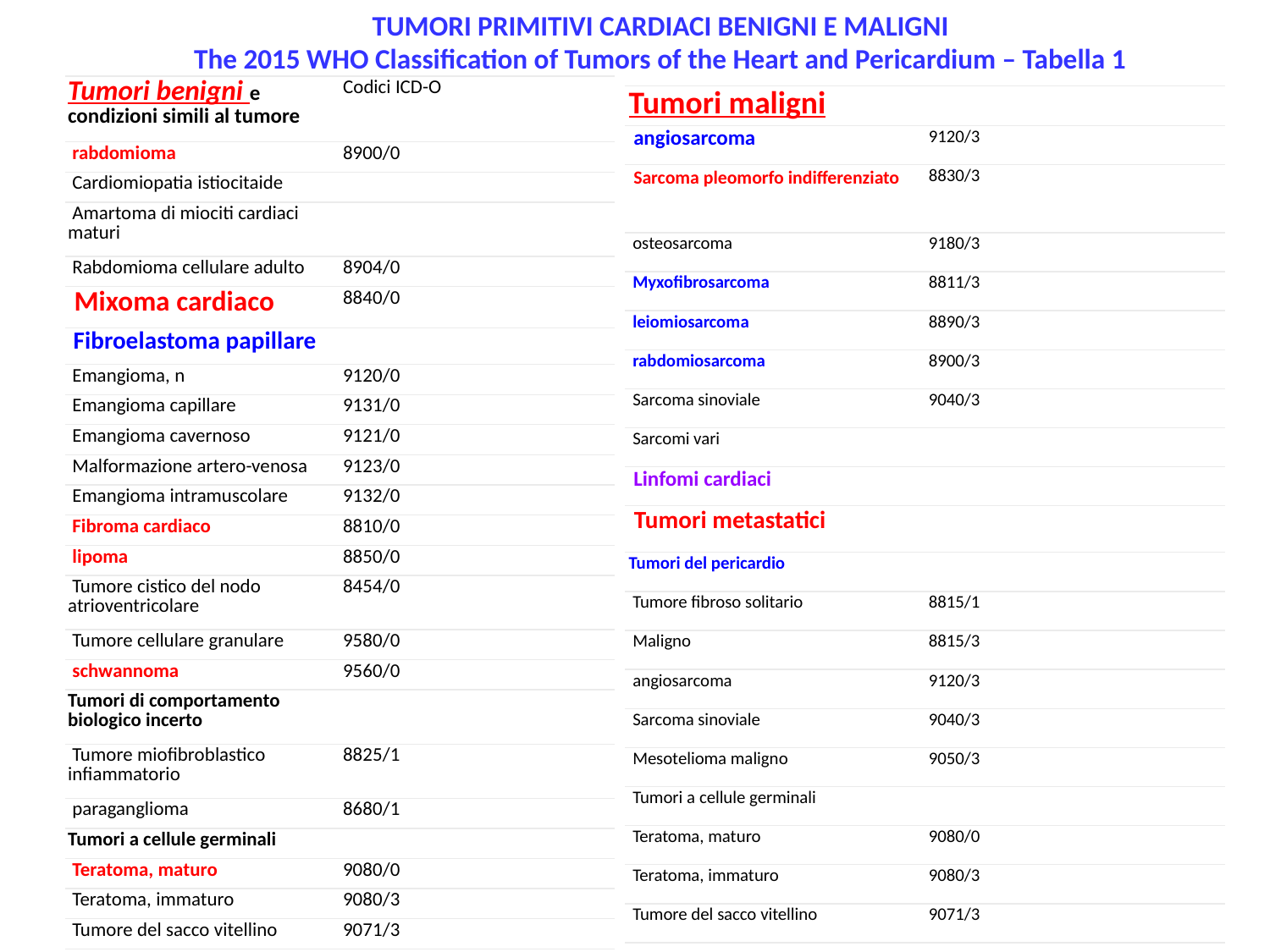

# TUMORI PRIMITIVI CARDIACI BENIGNI E MALIGNI The 2015 WHO Classification of Tumors of the Heart and Pericardium – Tabella 1
| Tumori benigni e condizioni simili al tumore | Codici ICD-O |
| --- | --- |
| rabdomioma | 8900/0 |
| Cardiomiopatia istiocitaide |  |
| Amartoma di miociti cardiaci maturi |  |
| Rabdomioma cellulare adulto | 8904/0 |
| Mixoma cardiaco | 8840/0 |
| Fibroelastoma papillare |  |
| Emangioma, n | 9120/0 |
| Emangioma capillare | 9131/0 |
| Emangioma cavernoso | 9121/0 |
| Malformazione artero-venosa | 9123/0 |
| Emangioma intramuscolare | 9132/0 |
| Fibroma cardiaco | 8810/0 |
| lipoma | 8850/0 |
| Tumore cistico del nodo atrioventricolare | 8454/0 |
| Tumore cellulare granulare | 9580/0 |
| schwannoma | 9560/0 |
| Tumori di comportamento biologico incerto |  |
| Tumore miofibroblastico infiammatorio | 8825/1 |
| paraganglioma | 8680/1 |
| Tumori a cellule germinali |  |
| Teratoma, maturo | 9080/0 |
| Teratoma, immaturo | 9080/3 |
| Tumore del sacco vitellino | 9071/3 |
| Tumori maligni |  |
| --- | --- |
| angiosarcoma | 9120/3 |
| Sarcoma pleomorfo indifferenziato | 8830/3 |
| osteosarcoma | 9180/3 |
| Myxofibrosarcoma | 8811/3 |
| leiomiosarcoma | 8890/3 |
| rabdomiosarcoma | 8900/3 |
| Sarcoma sinoviale | 9040/3 |
| Sarcomi vari |  |
| Linfomi cardiaci |  |
| Tumori metastatici |  |
| Tumori del pericardio |  |
| Tumore fibroso solitario | 8815/1 |
| Maligno | 8815/3 |
| angiosarcoma | 9120/3 |
| Sarcoma sinoviale | 9040/3 |
| Mesotelioma maligno | 9050/3 |
| Tumori a cellule germinali |  |
| Teratoma, maturo | 9080/0 |
| Teratoma, immaturo | 9080/3 |
| Tumore del sacco vitellino | 9071/3 |